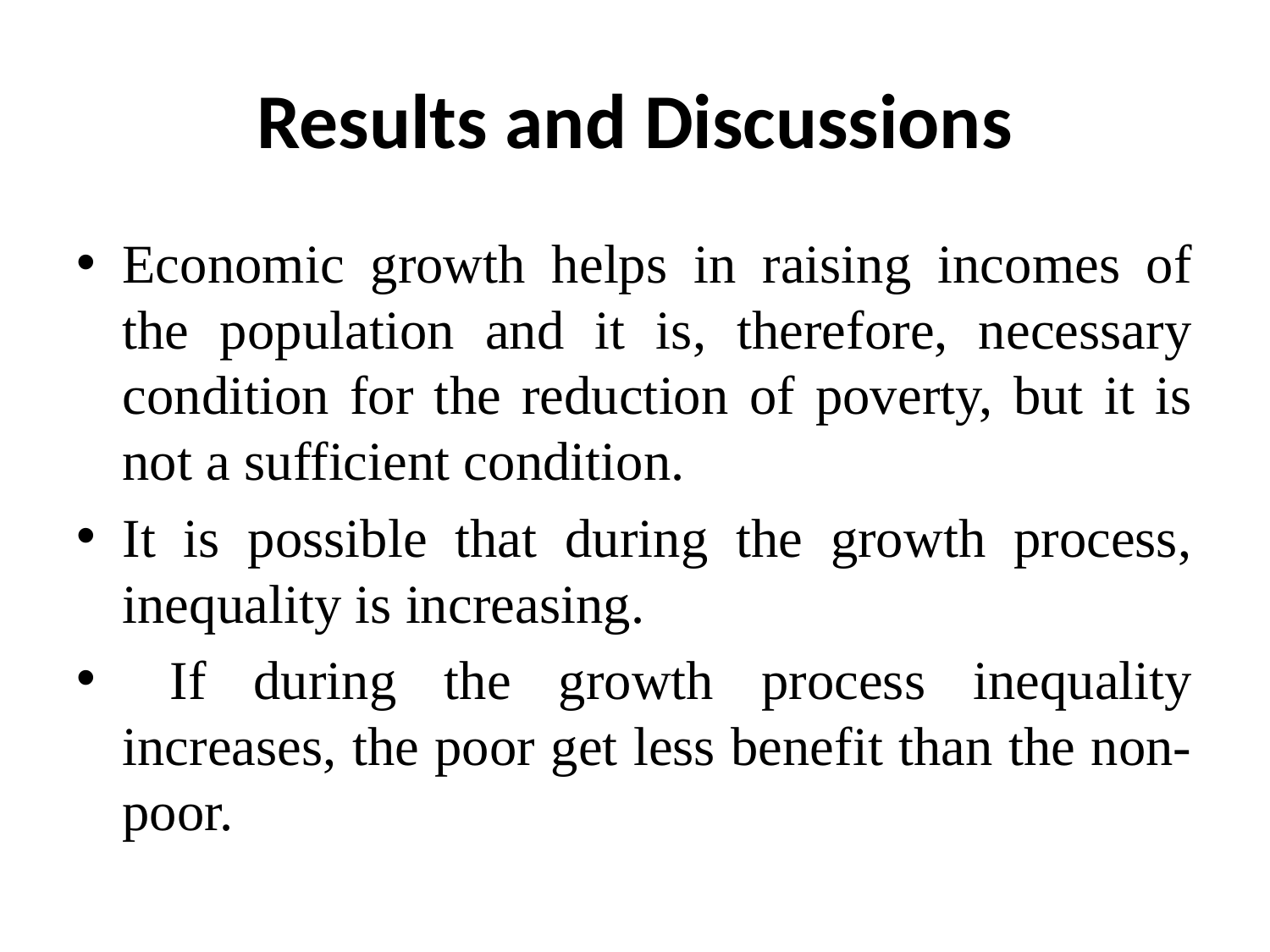

# Results and Discussions
Economic growth helps in raising incomes of the population and it is, therefore, necessary condition for the reduction of poverty, but it is not a sufficient condition.
It is possible that during the growth process, inequality is increasing.
 If during the growth process inequality increases, the poor get less benefit than the non-poor.